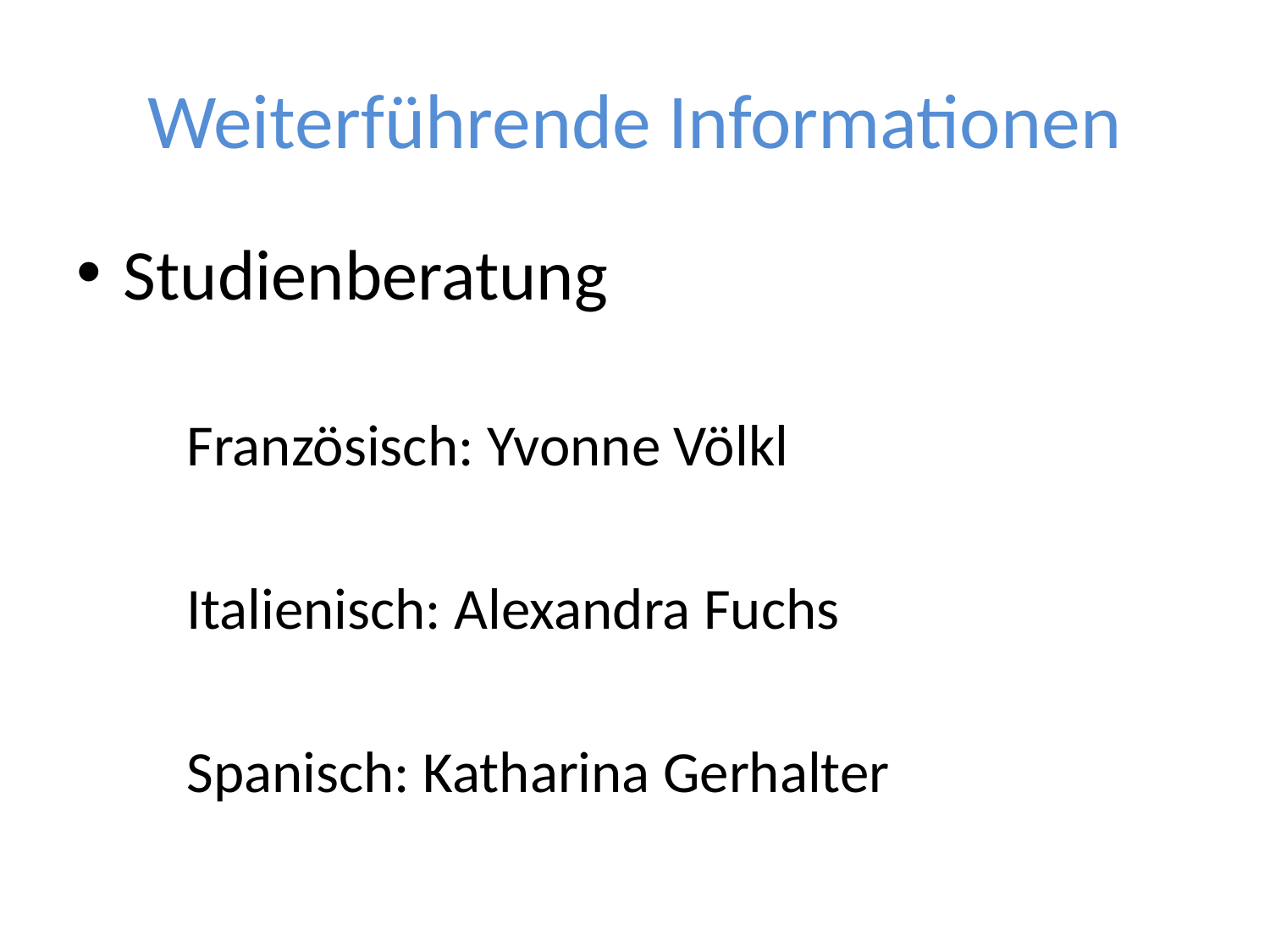

# Weiterführende Informationen
Studienberatung

Französisch: Yvonne Völkl

Italienisch: Alexandra Fuchs

Spanisch: Katharina Gerhalter